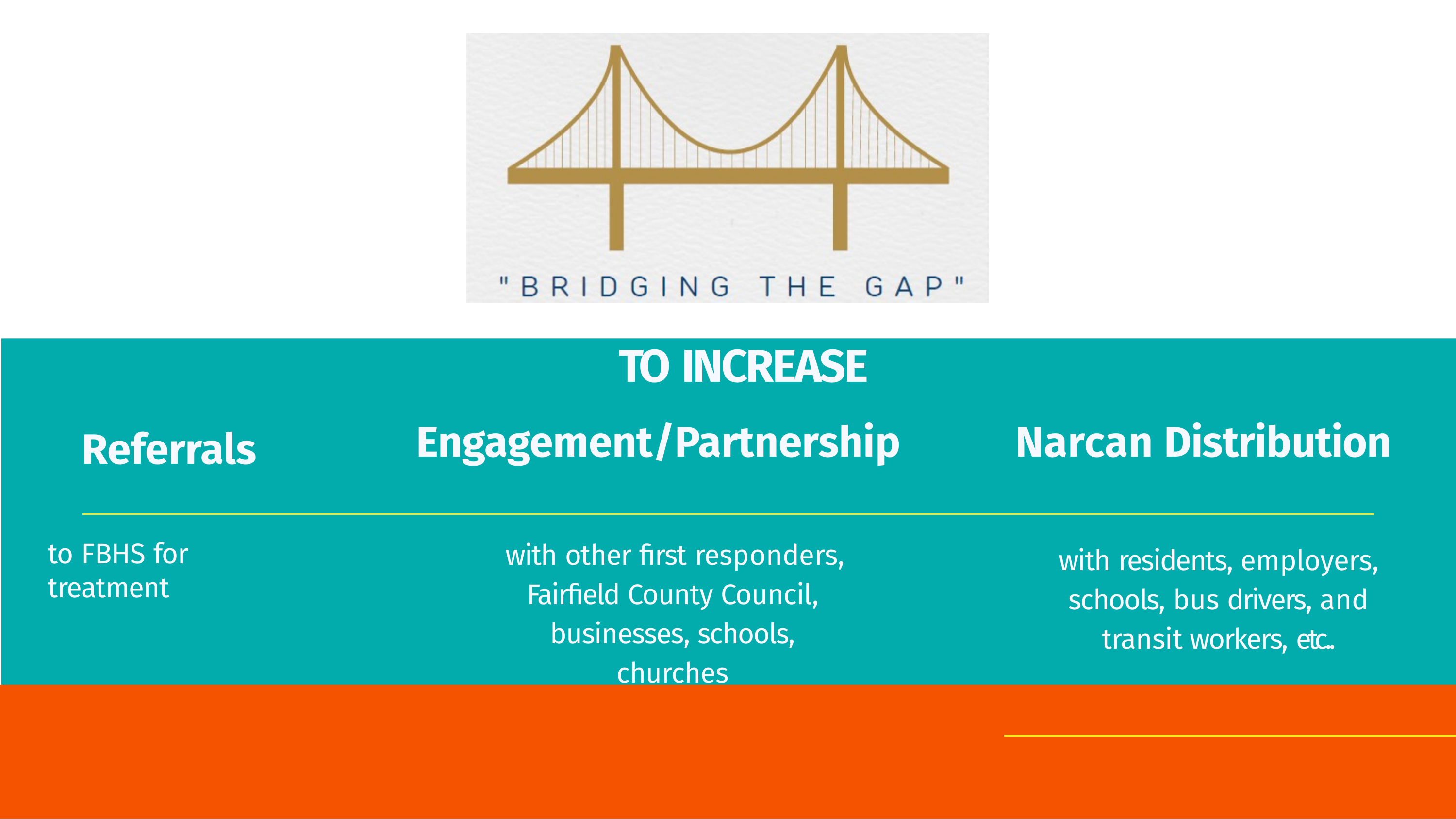

# TO INCREASE
Engagement/Partnership
Narcan Distribution
Referrals
with other first responders, Fairfield County Council, businesses, schools, churches
to FBHS for treatment
with residents, employers, schools, bus drivers, and transit workers, etc..